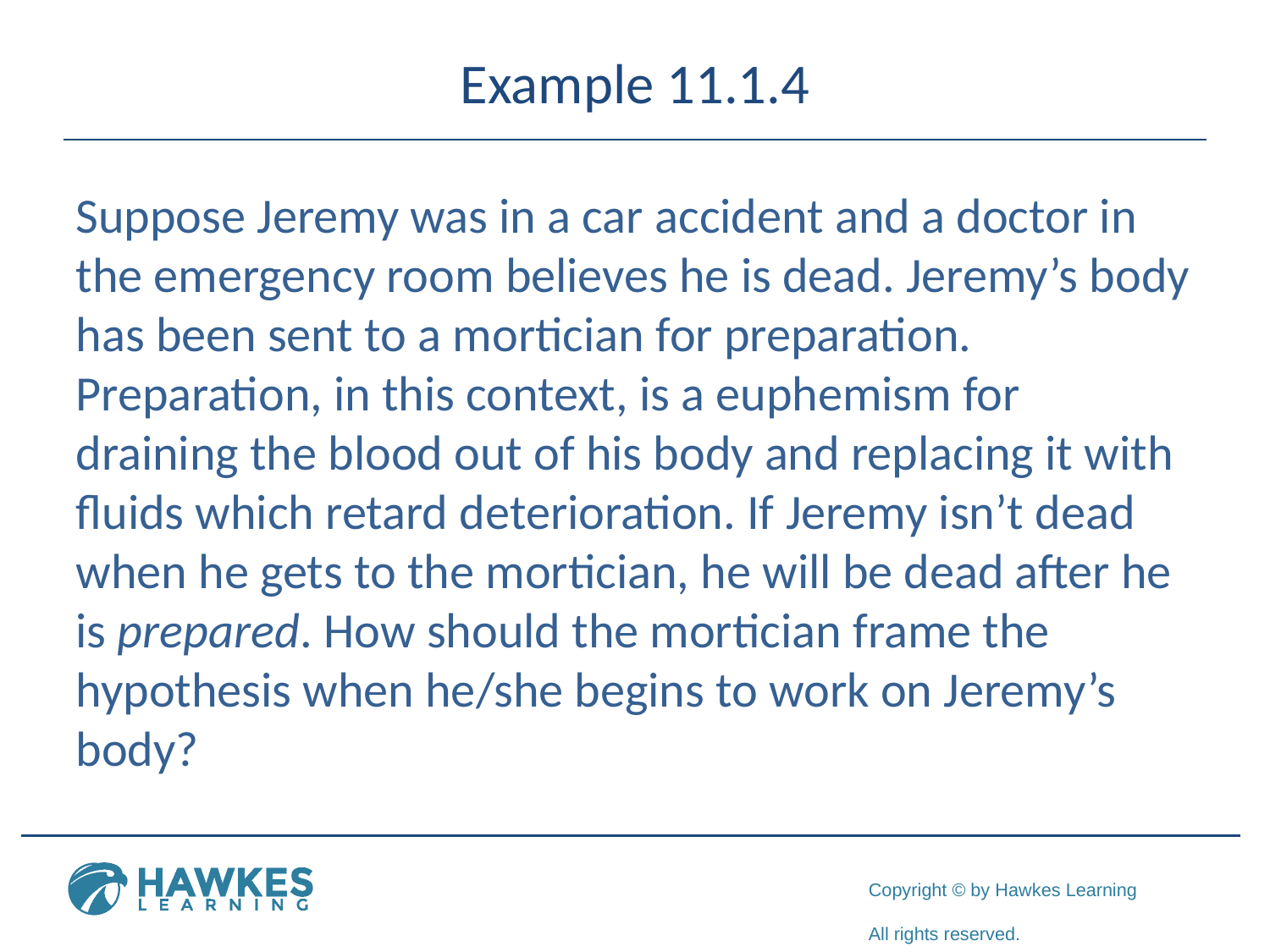

# Example 11.1.4
Suppose Jeremy was in a car accident and a doctor in the emergency room believes he is dead. Jeremy’s body has been sent to a mortician for preparation. Preparation, in this context, is a euphemism for draining the blood out of his body and replacing it with fluids which retard deterioration. If Jeremy isn’t dead when he gets to the mortician, he will be dead after he is prepared. How should the mortician frame the hypothesis when he/she begins to work on Jeremy’s body?